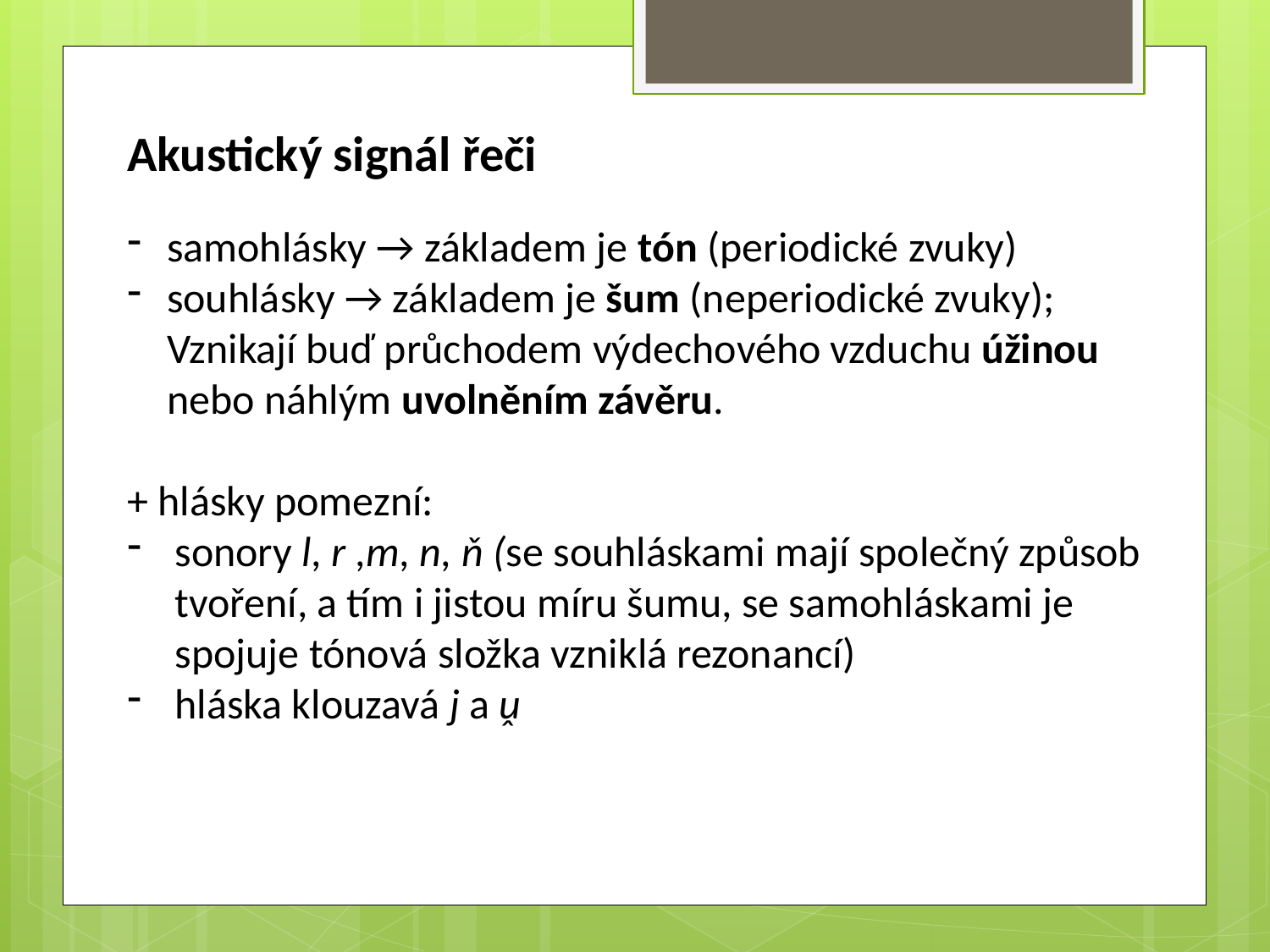

Akustický signál řeči

samohlásky → základem je tón (periodické zvuky)
souhlásky → základem je šum (neperiodické zvuky); Vznikají buď průchodem výdechového vzduchu úžinou nebo náhlým uvolněním závěru.

+ hlásky pomezní:
sonory l, r ,m, n, ň (se souhláskami mají společný způsob tvoření, a tím i jistou míru šumu, se samohláskami je spojuje tónová složka vzniklá rezonancí)
hláska klouzavá j a ṷ